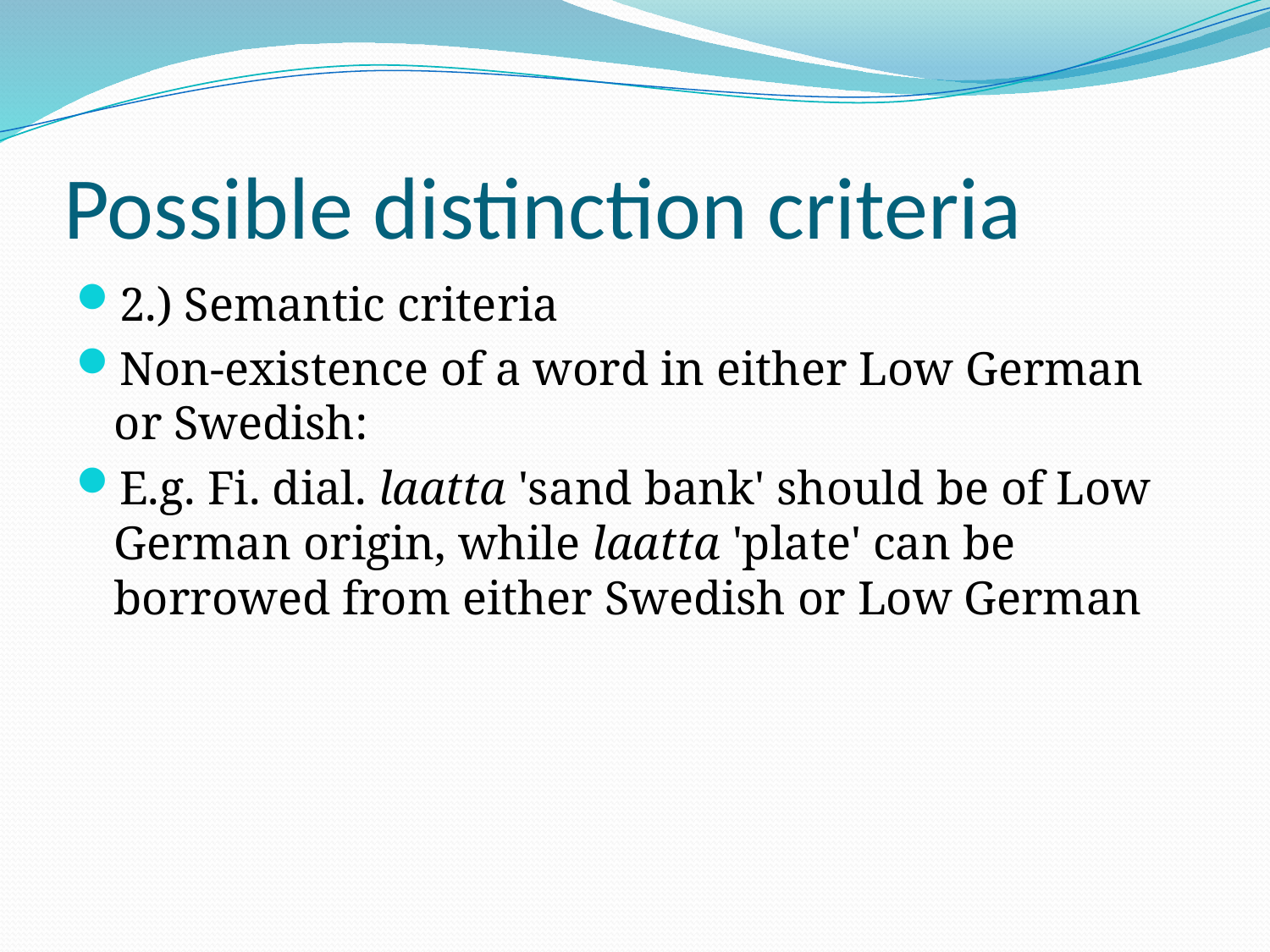

# Possible distinction criteria
2.) Semantic criteria
Non-existence of a word in either Low German or Swedish:
E.g. Fi. dial. laatta 'sand bank' should be of Low German origin, while laatta 'plate' can be borrowed from either Swedish or Low German